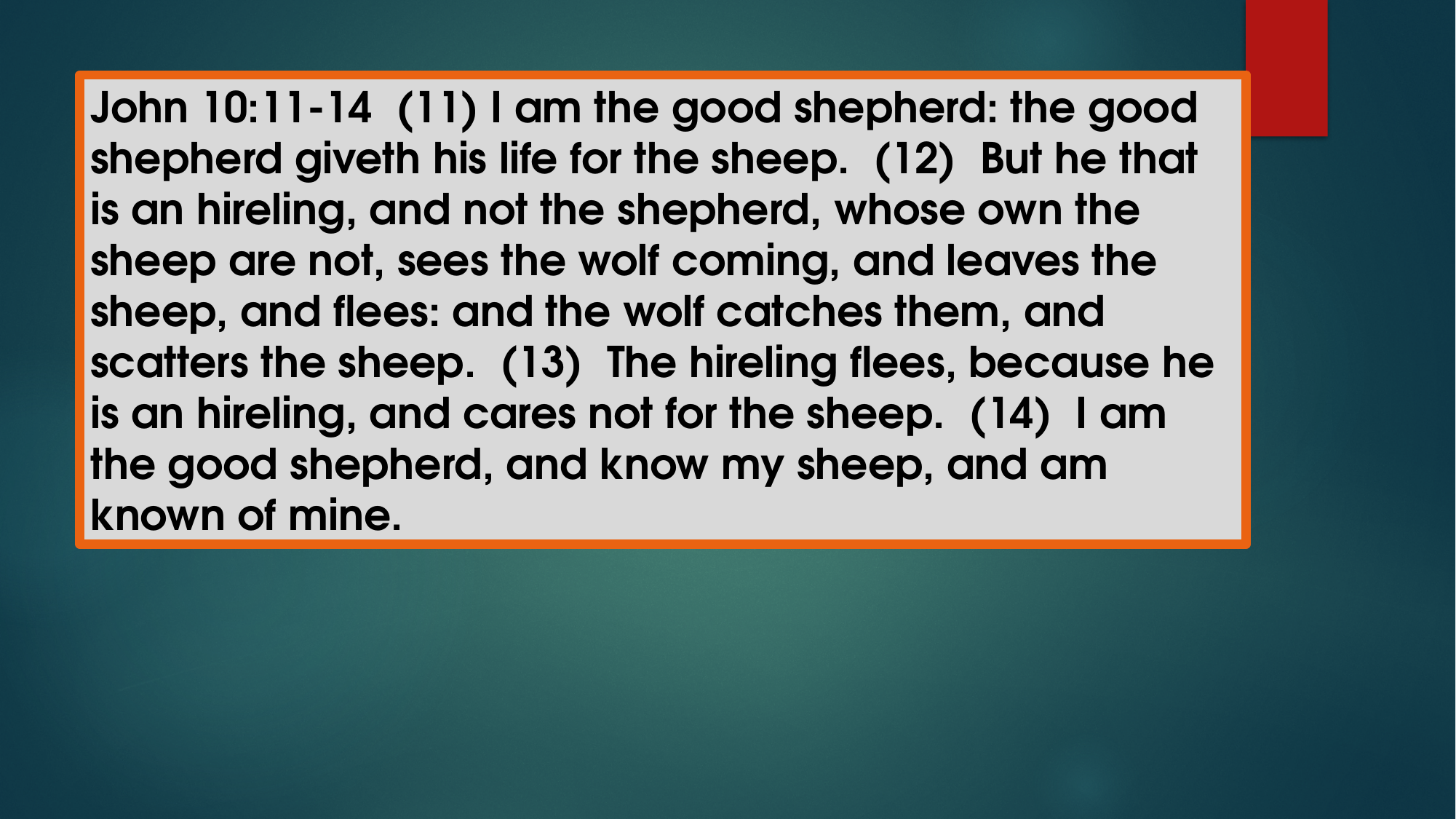

John 10:11-14  (11) I am the good shepherd: the good shepherd giveth his life for the sheep.  (12)  But he that is an hireling, and not the shepherd, whose own the sheep are not, sees the wolf coming, and leaves the sheep, and flees: and the wolf catches them, and scatters the sheep.  (13)  The hireling flees, because he is an hireling, and cares not for the sheep.  (14)  I am the good shepherd, and know my sheep, and am known of mine.
#